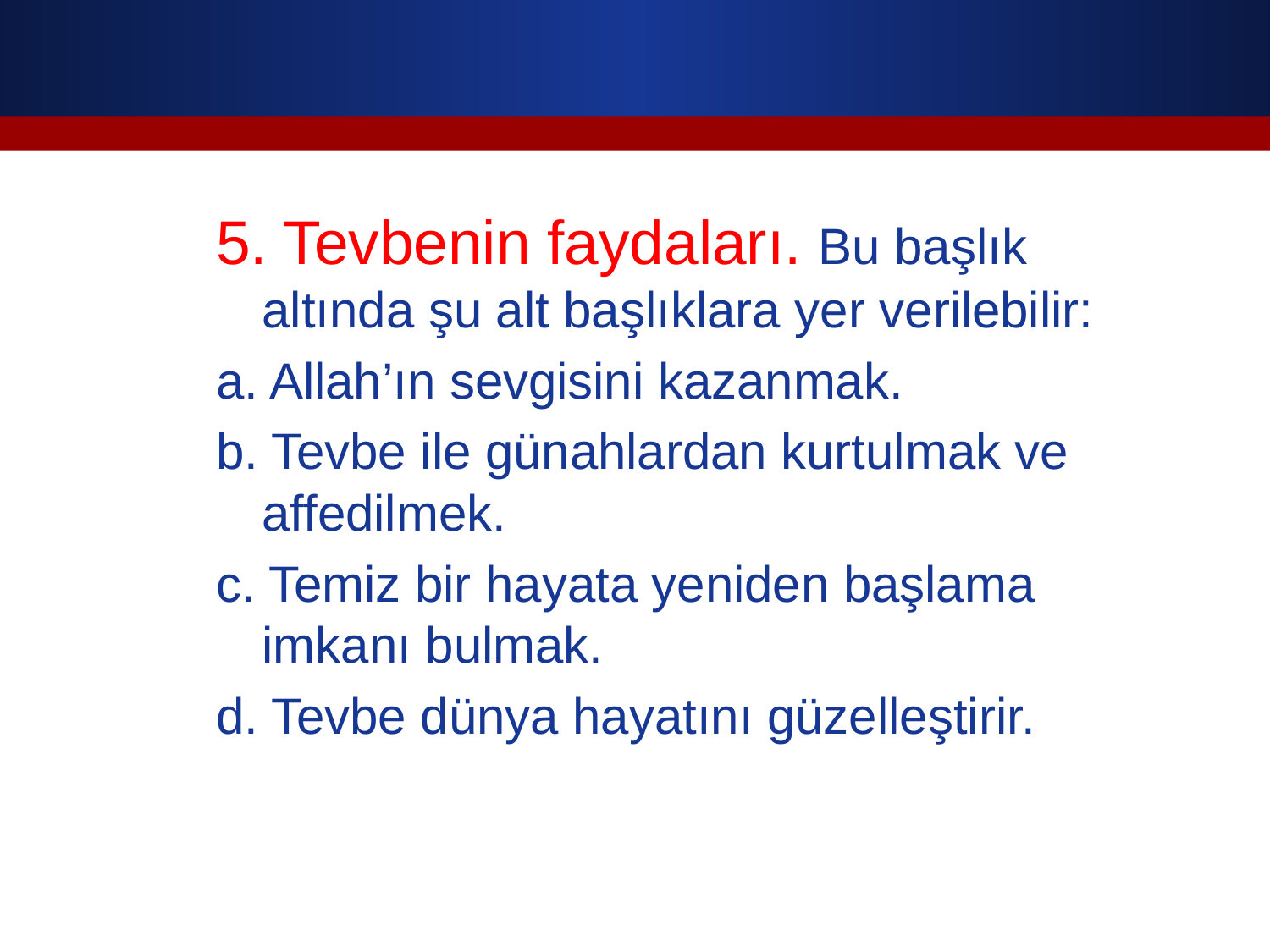

5. Tevbenin faydaları. Bu başlık altında şu alt başlıklara yer verilebilir:
a. Allah’ın sevgisini kazanmak.
b. Tevbe ile günahlardan kurtulmak ve affedilmek.
c. Temiz bir hayata yeniden başlama imkanı bulmak.
d. Tevbe dünya hayatını güzelleştirir.